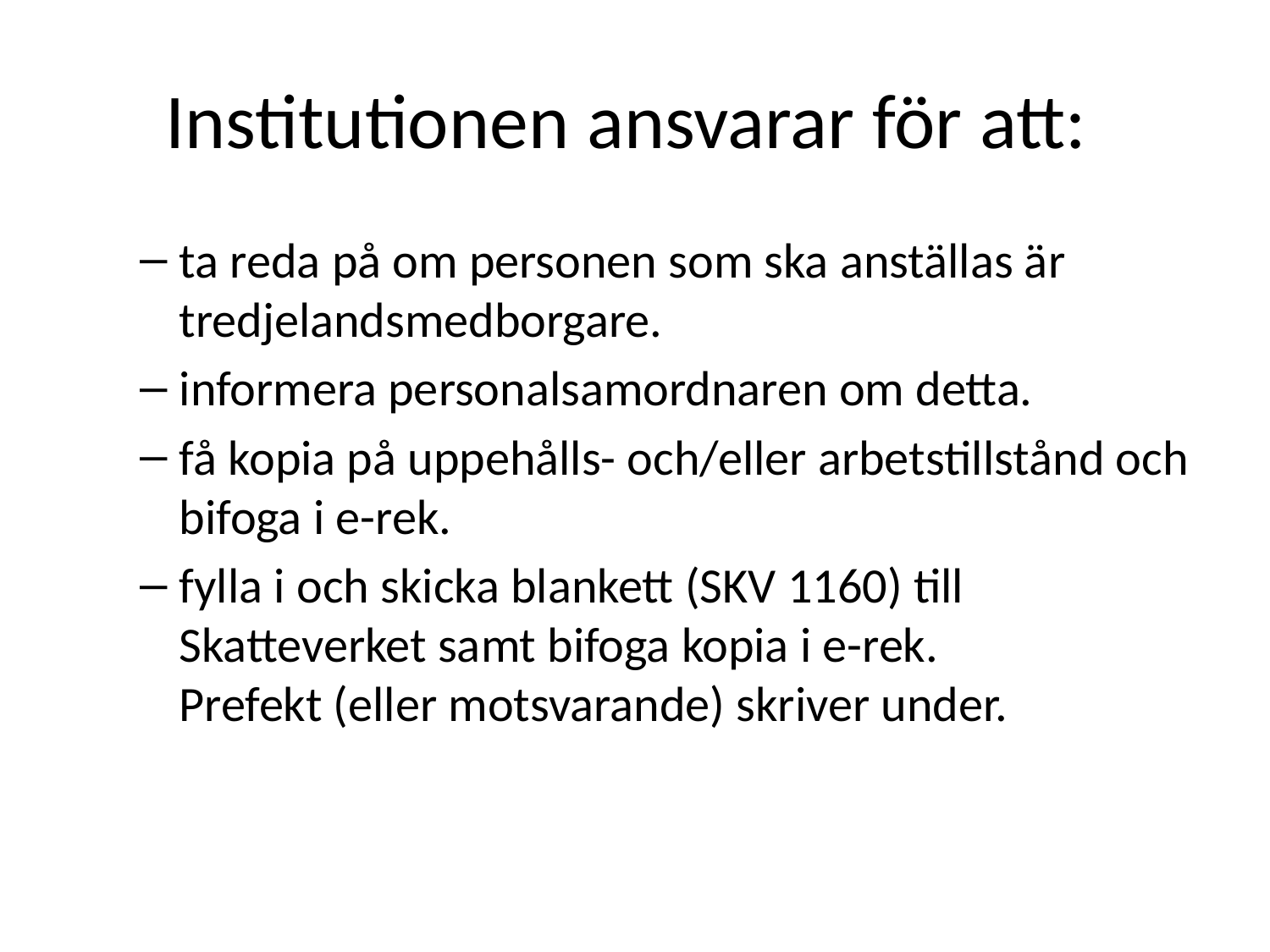

# Institutionen ansvarar för att:
ta reda på om personen som ska anställas är tredjelandsmedborgare.
informera personalsamordnaren om detta.
få kopia på uppehålls- och/eller arbetstillstånd och bifoga i e-rek.
fylla i och skicka blankett (SKV 1160) till Skatteverket samt bifoga kopia i e-rek.
Prefekt (eller motsvarande) skriver under.